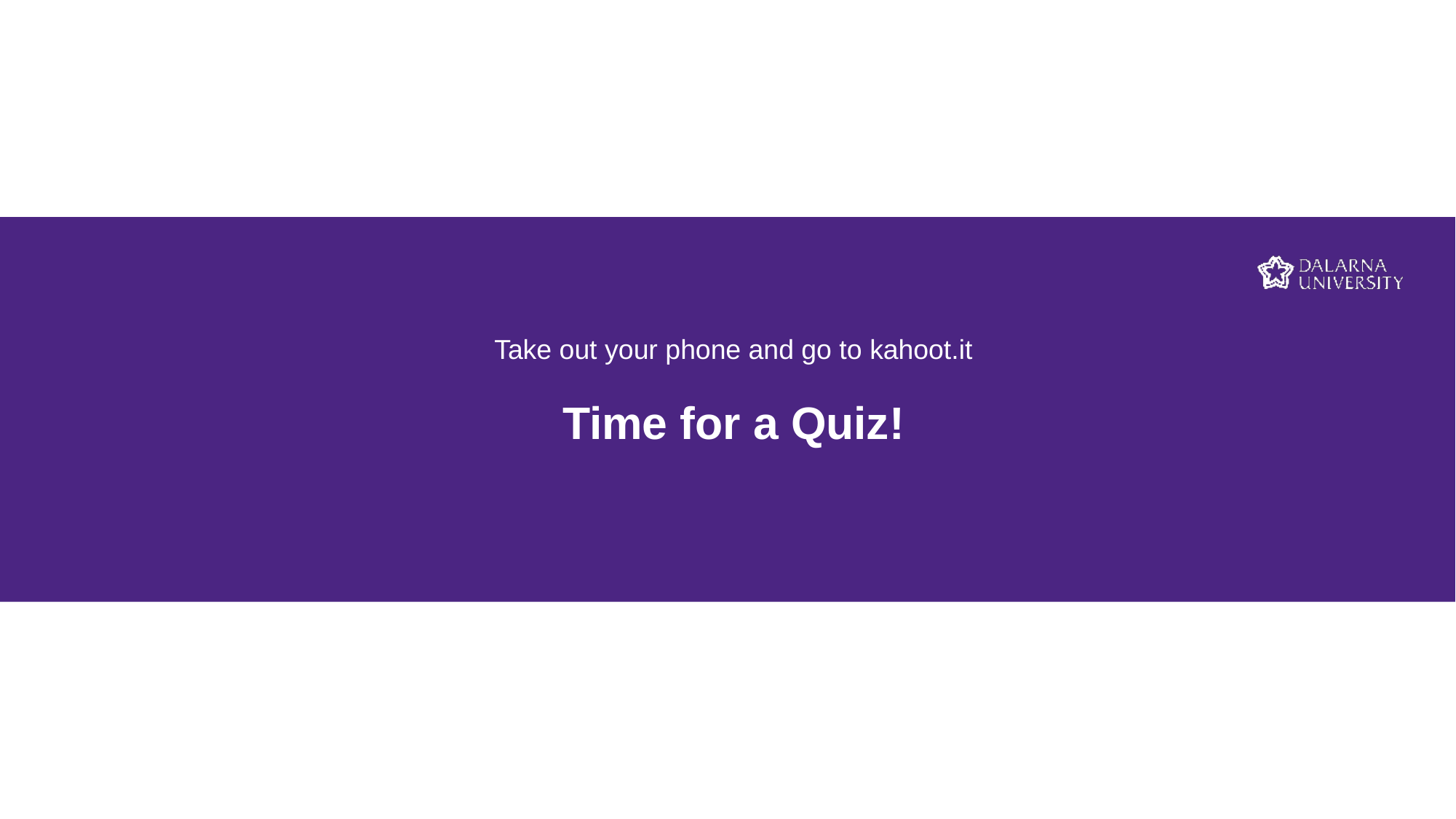

Take out your phone and go to kahoot.it
# Time for a Quiz!